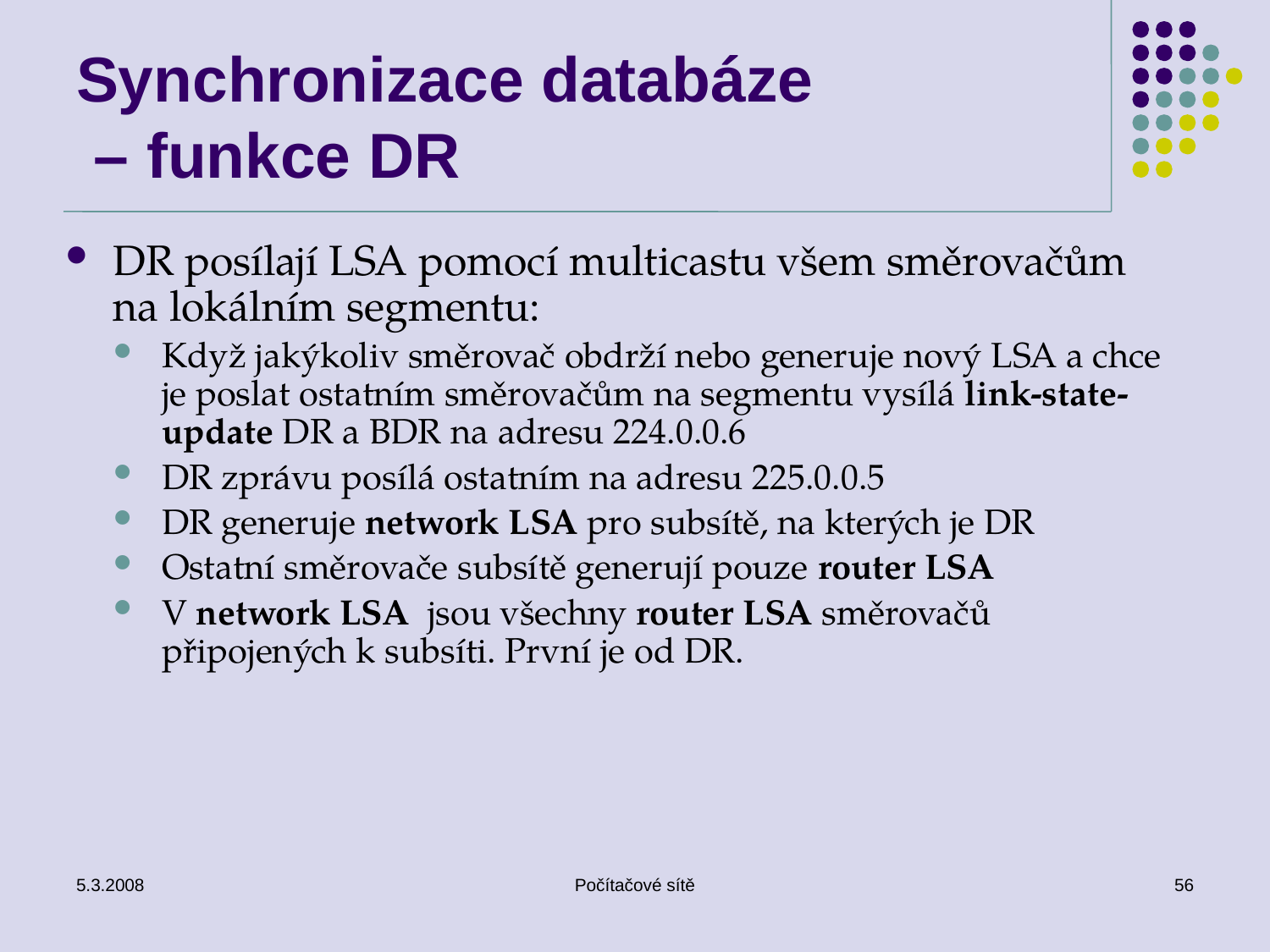

# Synchronizace databáze – funkce DR
DR posílají LSA pomocí multicastu všem směrovačům na lokálním segmentu:
Když jakýkoliv směrovač obdrží nebo generuje nový LSA a chce je poslat ostatním směrovačům na segmentu vysílá link-state-update DR a BDR na adresu 224.0.0.6
DR zprávu posílá ostatním na adresu 225.0.0.5
DR generuje network LSA pro subsítě, na kterých je DR
Ostatní směrovače subsítě generují pouze router LSA
V network LSA  jsou všechny router LSA směrovačů připojených k subsíti. První je od DR.

5.3.2008
Počítačové sítě
56